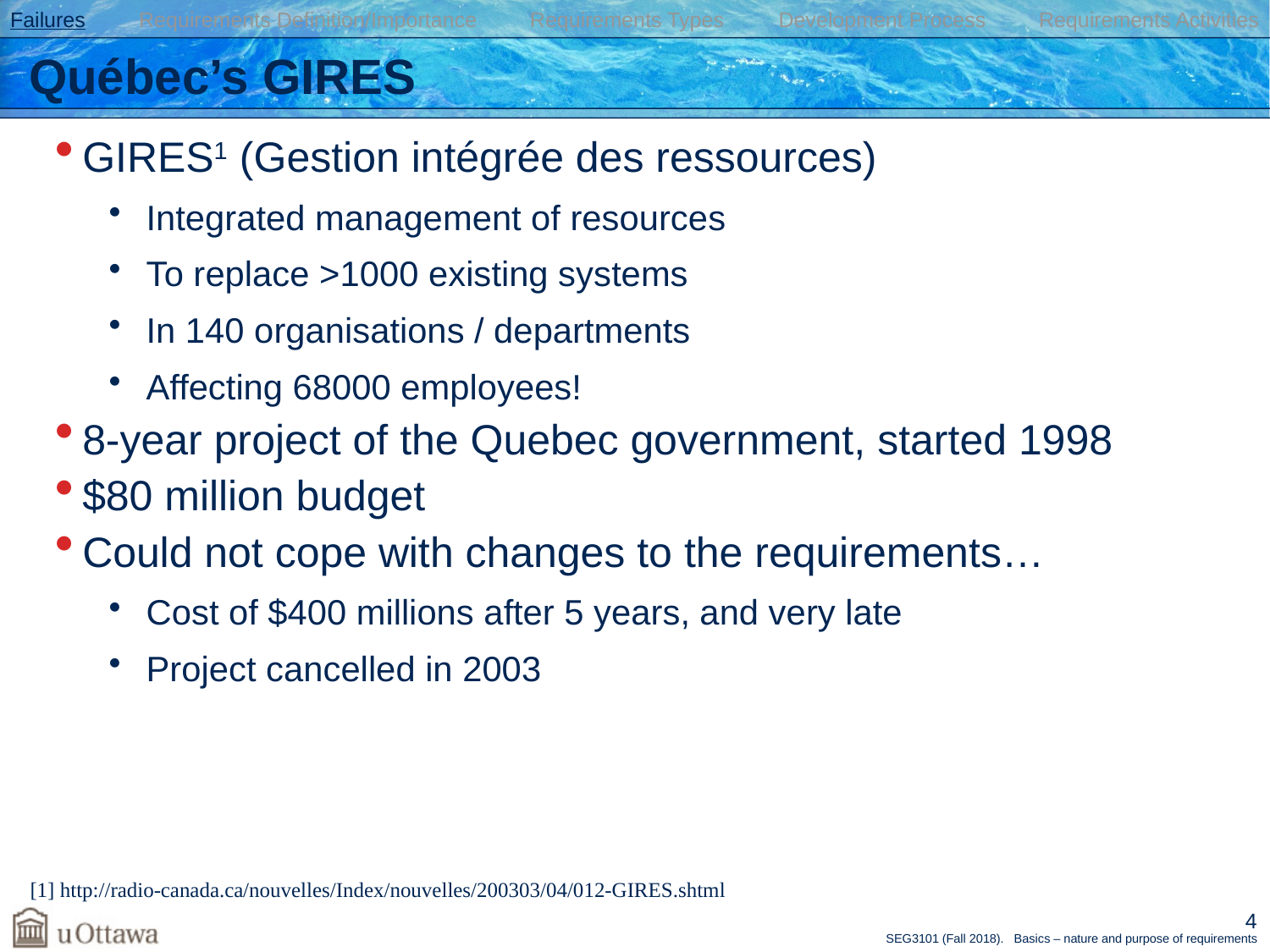

Failures         Requirements Definition/Importance         Requirements Types         Development Process         Requirements Activities
# Québec’s GIRES
GIRES1 (Gestion intégrée des ressources)
 Integrated management of resources
 To replace >1000 existing systems
 In 140 organisations / departments
 Affecting 68000 employees!
8-year project of the Quebec government, started 1998
$80 million budget
Could not cope with changes to the requirements…
 Cost of $400 millions after 5 years, and very late
 Project cancelled in 2003
[1] http://radio-canada.ca/nouvelles/Index/nouvelles/200303/04/012-GIRES.shtml
4